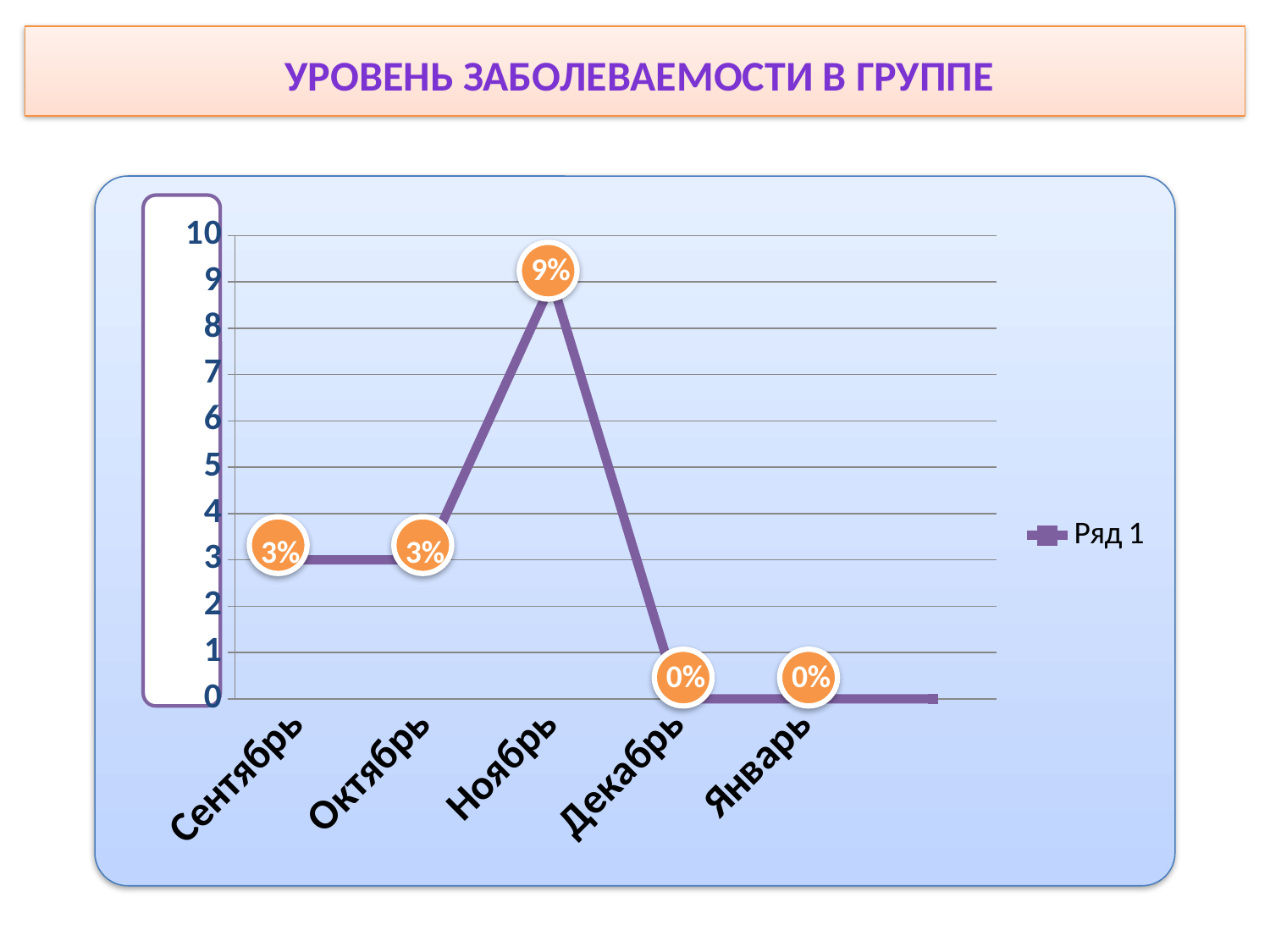

Уровень заболеваемости в группе

### Chart

| Category | Ряд 1 |
|---|---|
| Сентябрь | 3.0 |
| Октябрь | 3.0 |
| Ноябрь | 9.0 |
| Декабрь | 0.0 |
| Январь | 0.0 |
9%

3%

3%

0%

0%